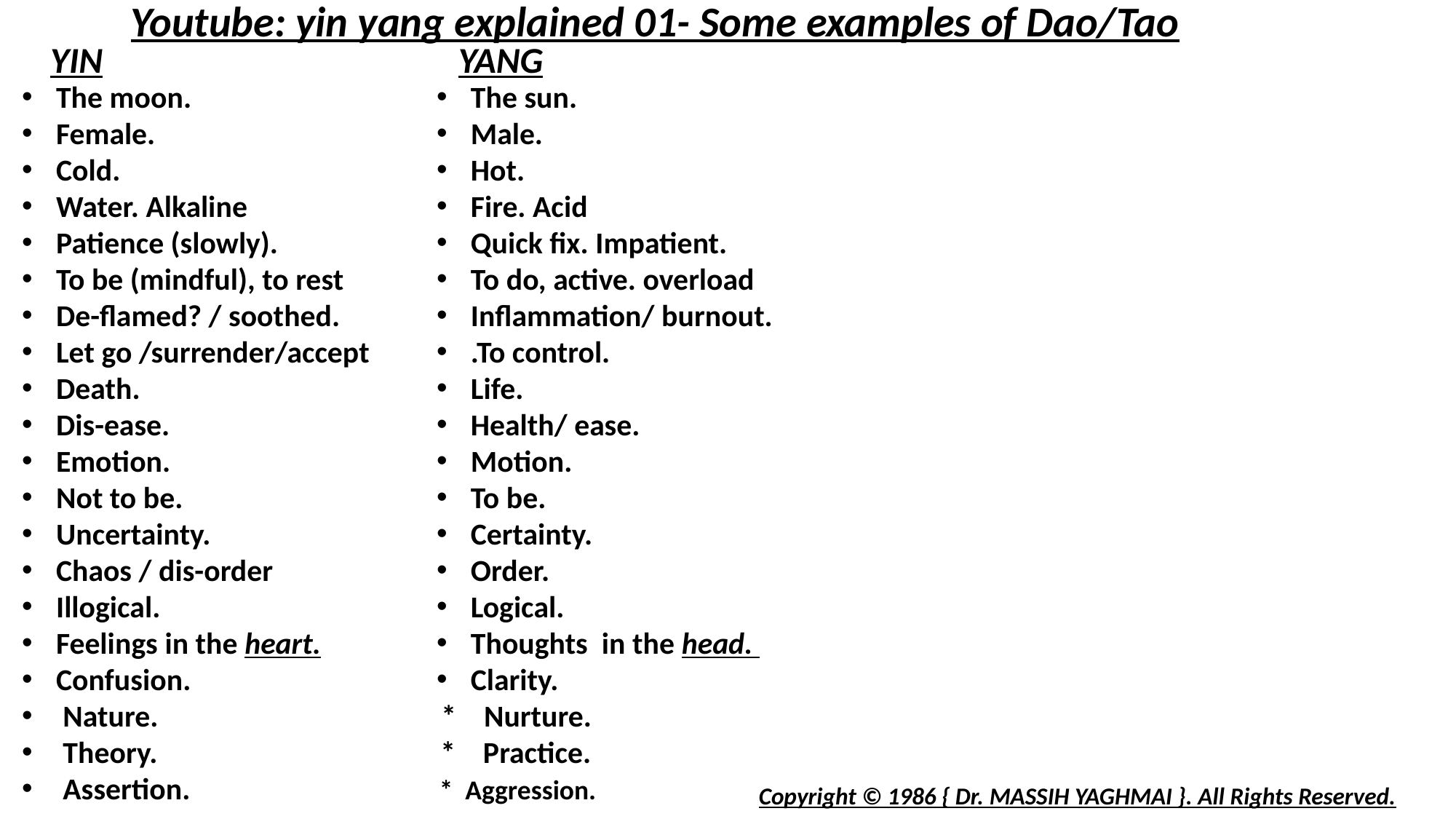

Youtube: yin yang explained 01- Some examples of Dao/Tao
YIN
YANG

The moon.
Female.
Cold.
Water. Alkaline
Patience (slowly).
To be (mindful), to rest
De-flamed? / soothed.
Let go /surrender/accept
Death.
Dis-ease.
Emotion.
Not to be.
Uncertainty.
Chaos / dis-order
Illogical.
Feelings in the heart.
Confusion.
Nature.                                         *    Nurture.
Theory.                                         *    Practice.
Assertion.                                    *  Aggression.

The sun.
Male.
Hot.
Fire. Acid
Quick fix. Impatient.
To do, active. overload
Inflammation/ burnout.
.To control.
Life.
Health/ ease.
Motion.
To be.
Certainty.
Order.
Logical.
Thoughts  in the head.
Clarity.
Copyright © 1986 { Dr. MASSIH YAGHMAI }. All Rights Reserved.